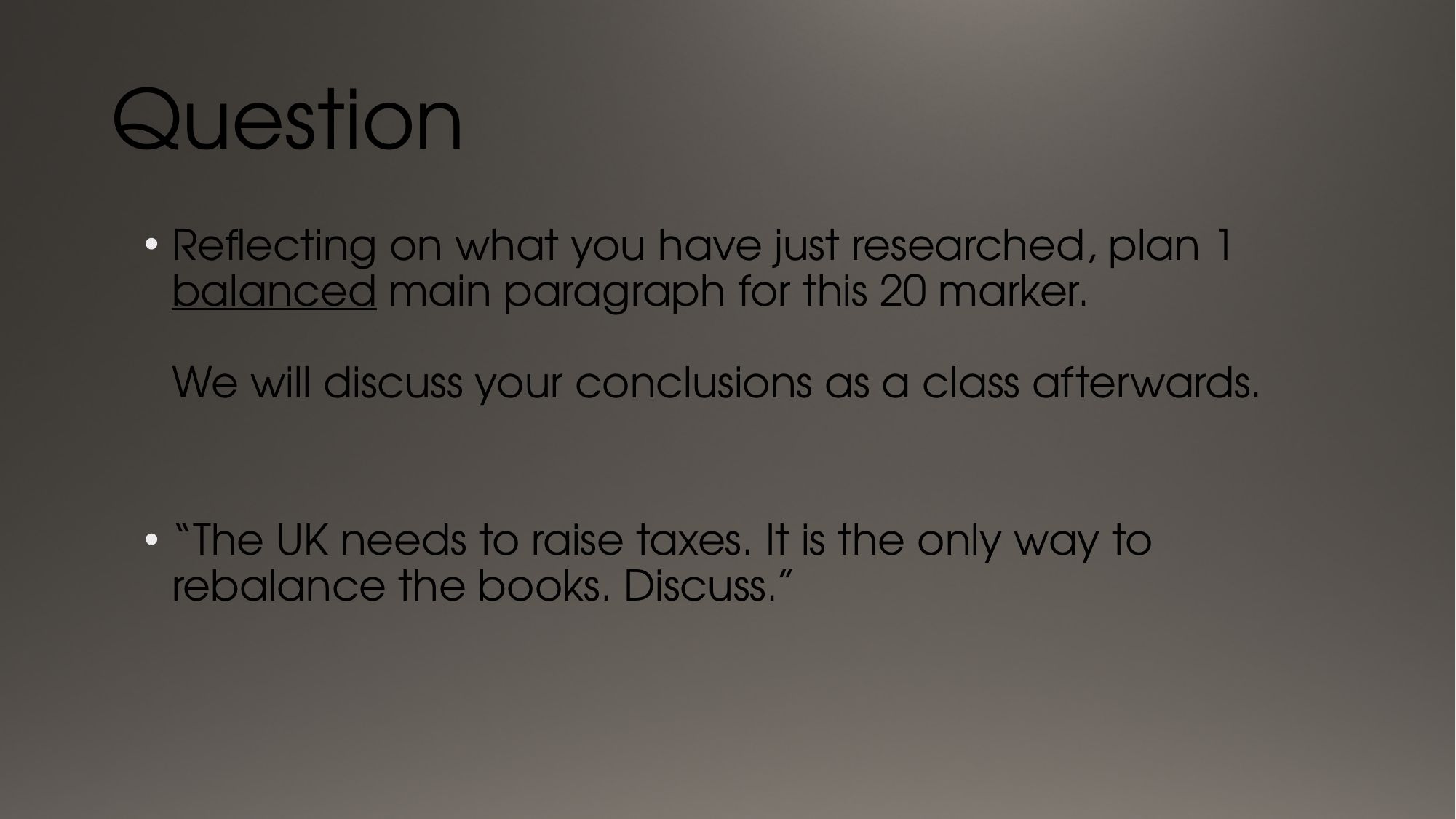

# Question
Reflecting on what you have just researched, plan 1 balanced main paragraph for this 20 marker.
We will discuss your conclusions as a class afterwards.
“The UK needs to raise taxes. It is the only way to rebalance the books. Discuss.”